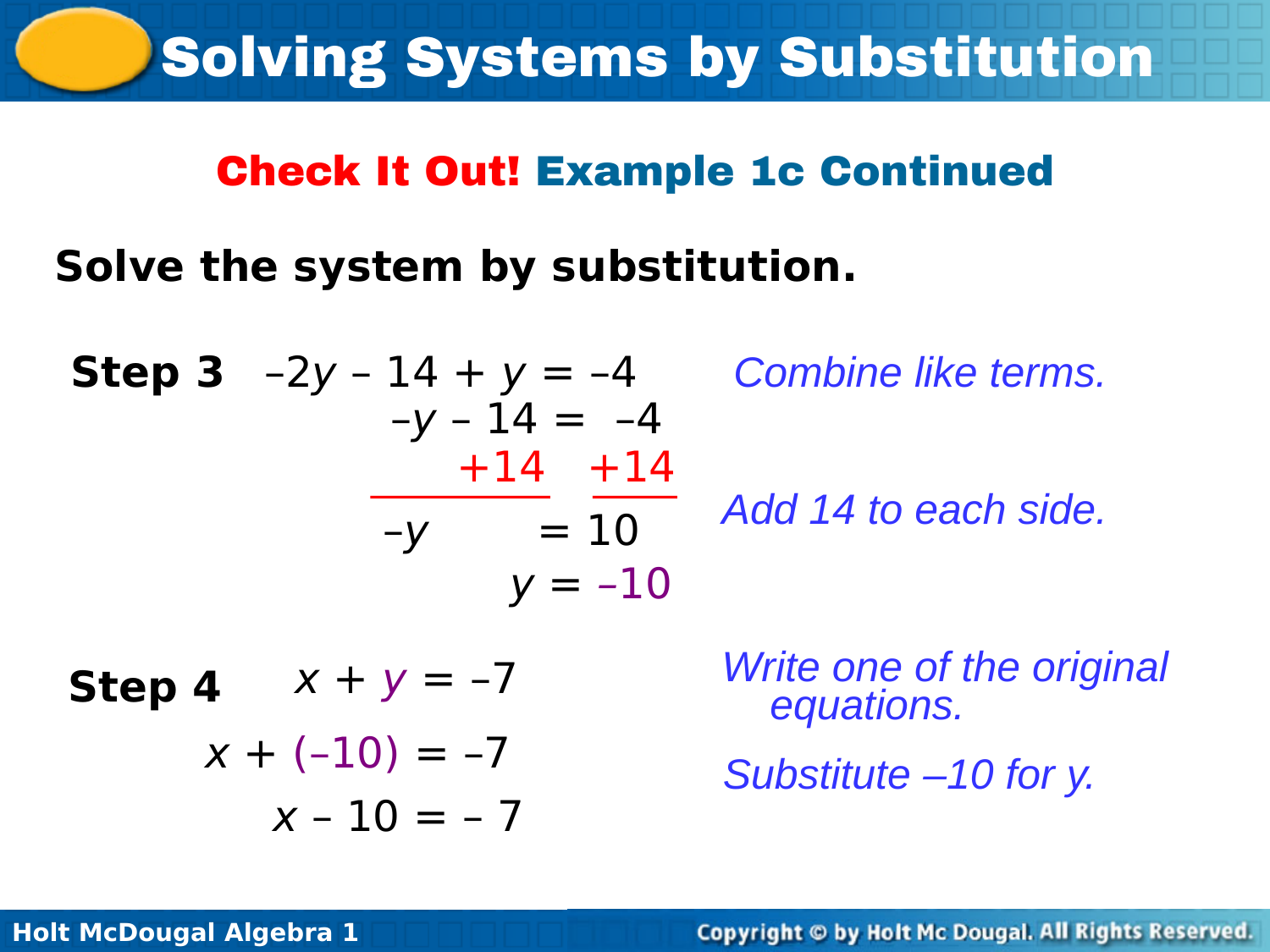

Check It Out! Example 1c Continued
Solve the system by substitution.
Step 3
–2y – 14 + y = –4
 Combine like terms.
–y – 14 =  –4
+14   +14

–y        = 10

Add 14 to each side.
y = –10
x + y = –7
Step 4
Write one of the original equations.
  x + (–10) = –7
Substitute –10 for y.
  x – 10 = – 7